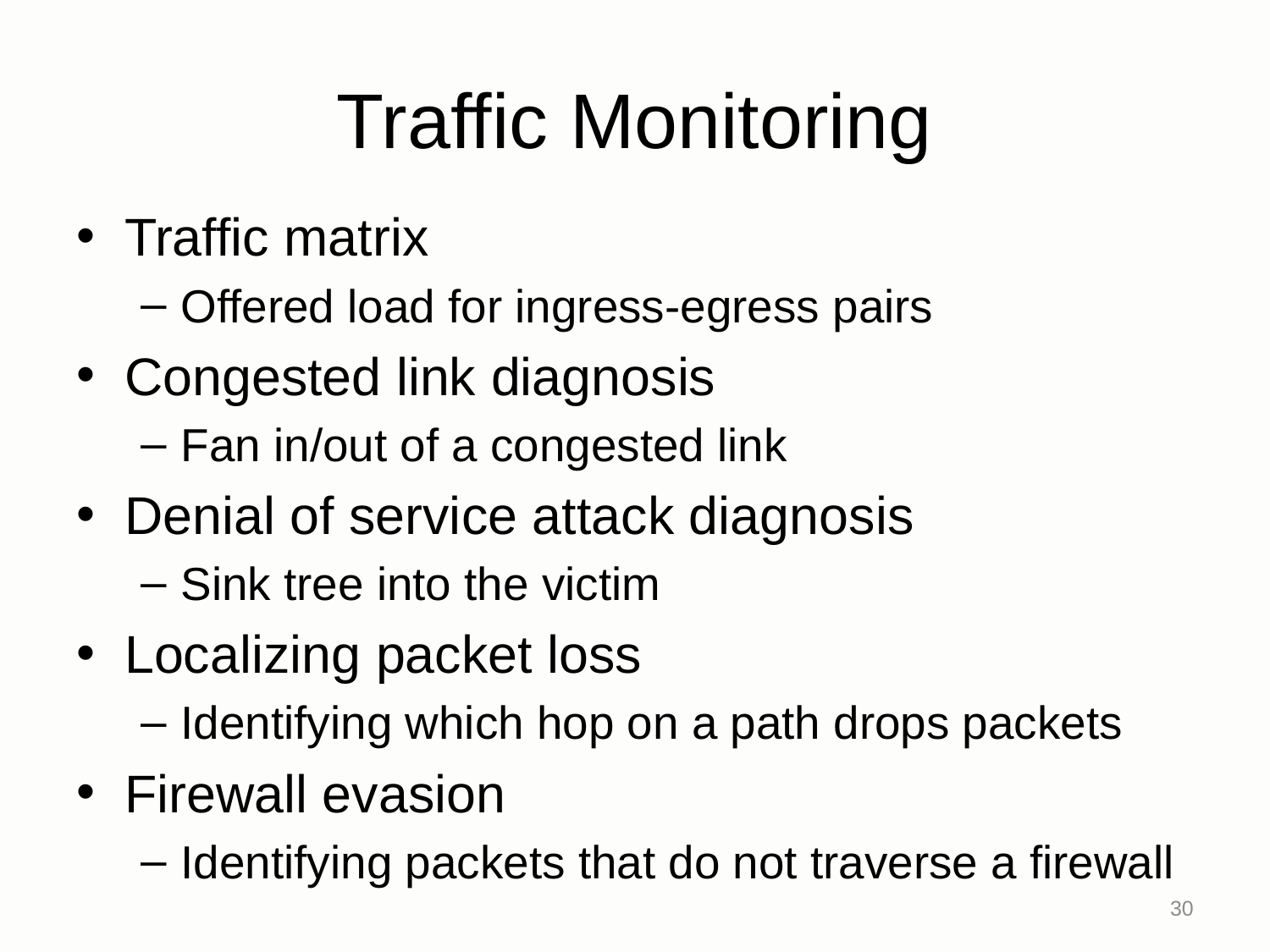

# Traffic Monitoring
Traffic matrix
Offered load for ingress-egress pairs
Congested link diagnosis
Fan in/out of a congested link
Denial of service attack diagnosis
Sink tree into the victim
Localizing packet loss
Identifying which hop on a path drops packets
Firewall evasion
Identifying packets that do not traverse a firewall
30